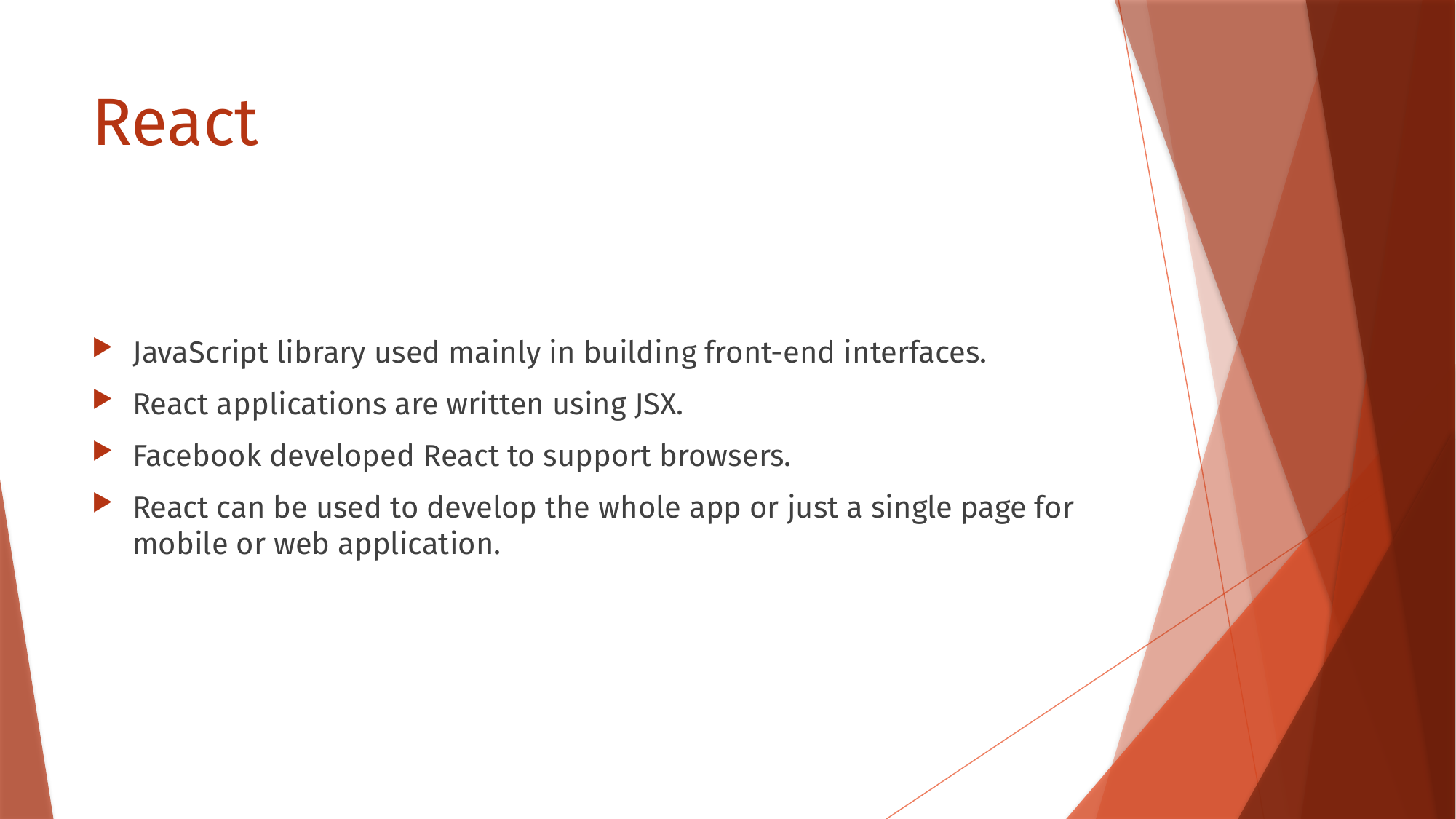

# React
JavaScript library used mainly in building front-end interfaces.
React applications are written using JSX.
Facebook developed React to support browsers.
React can be used to develop the whole app or just a single page for mobile or web application.